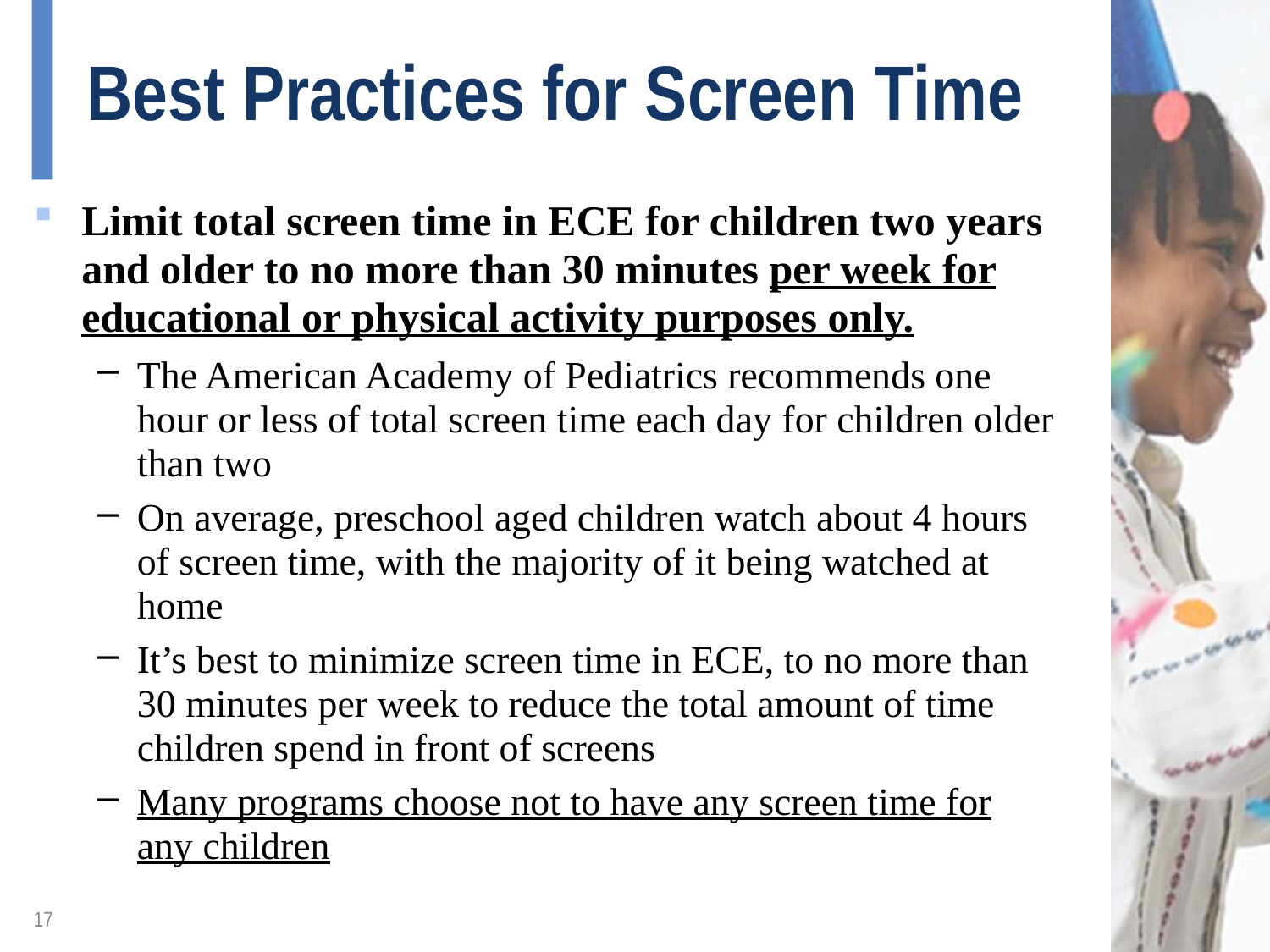

# Best Practices for Screen Time
Limit total screen time in ECE for children two years and older to no more than 30 minutes per week for educational or physical activity purposes only.
The American Academy of Pediatrics recommends one hour or less of total screen time each day for children older than two
On average, preschool aged children watch about 4 hours of screen time, with the majority of it being watched at home
It’s best to minimize screen time in ECE, to no more than 30 minutes per week to reduce the total amount of time children spend in front of screens
Many programs choose not to have any screen time for any children

17